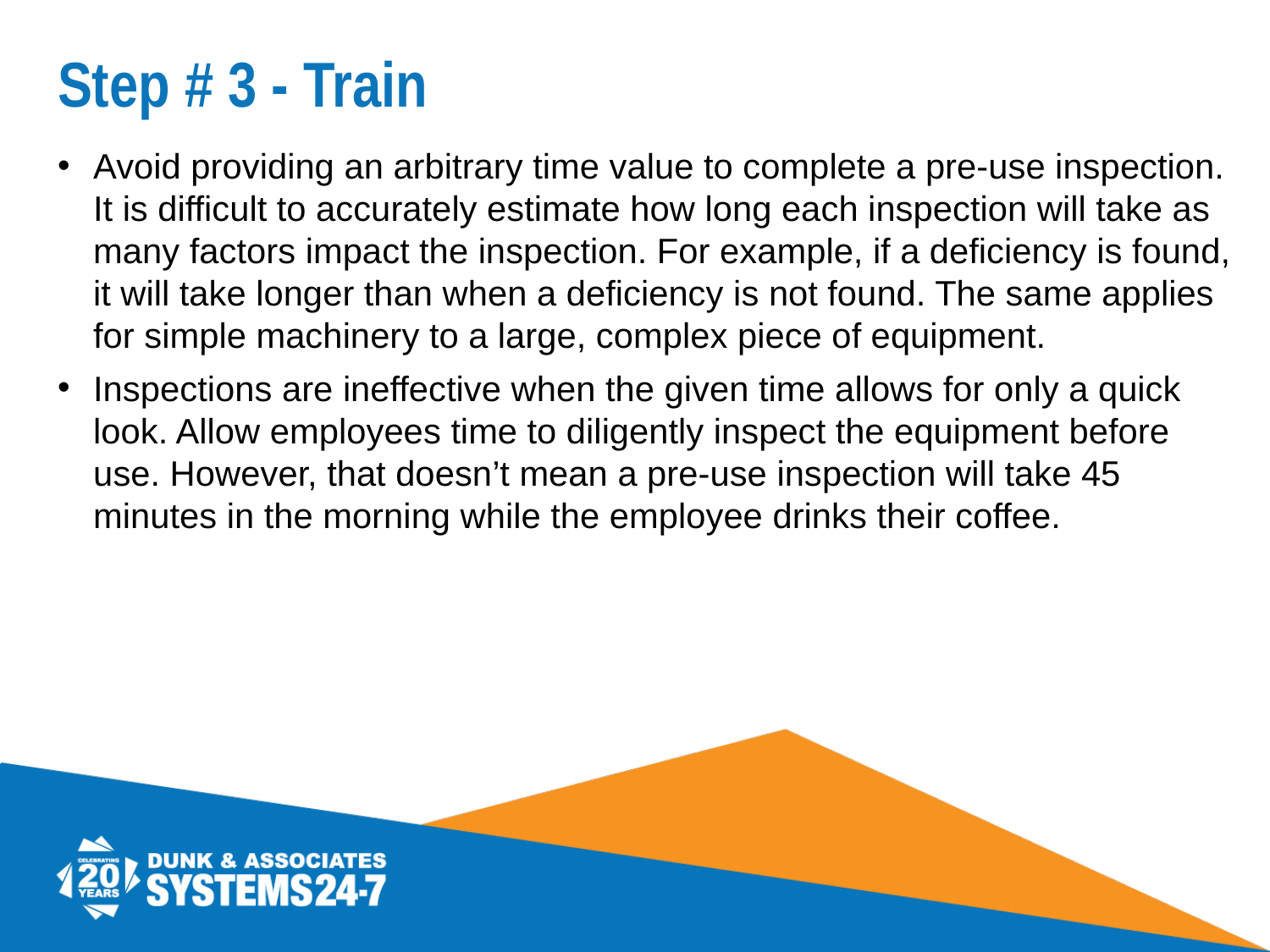

# Step # 3 - Train
Avoid providing an arbitrary time value to complete a pre-use inspection. It is difficult to accurately estimate how long each inspection will take as many factors impact the inspection. For example, if a deficiency is found, it will take longer than when a deficiency is not found. The same applies for simple machinery to a large, complex piece of equipment.
Inspections are ineffective when the given time allows for only a quick look. Allow employees time to diligently inspect the equipment before use. However, that doesn’t mean a pre-use inspection will take 45 minutes in the morning while the employee drinks their coffee.